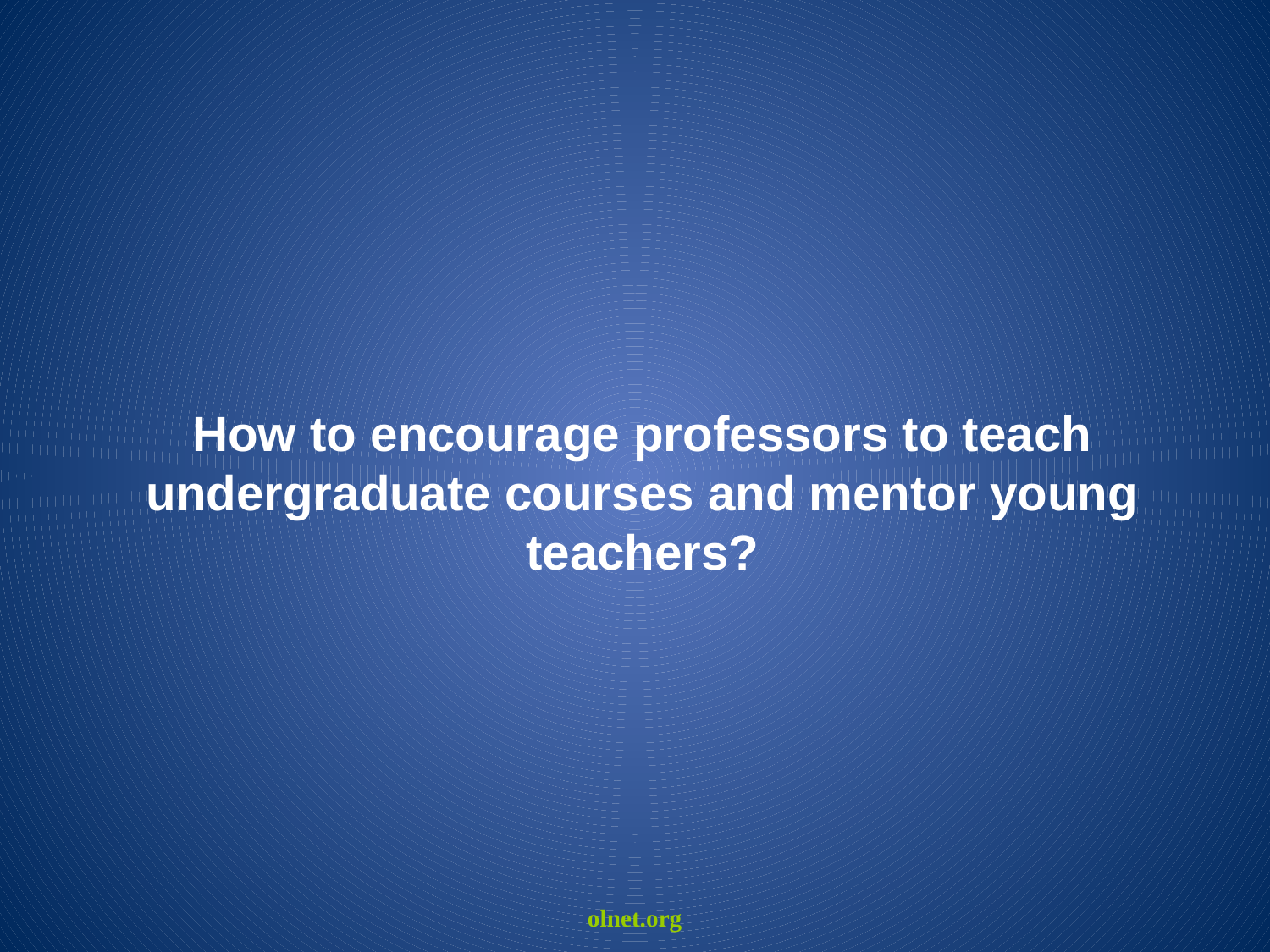

How to encourage professors to teach undergraduate courses and mentor young teachers?
olnet.org